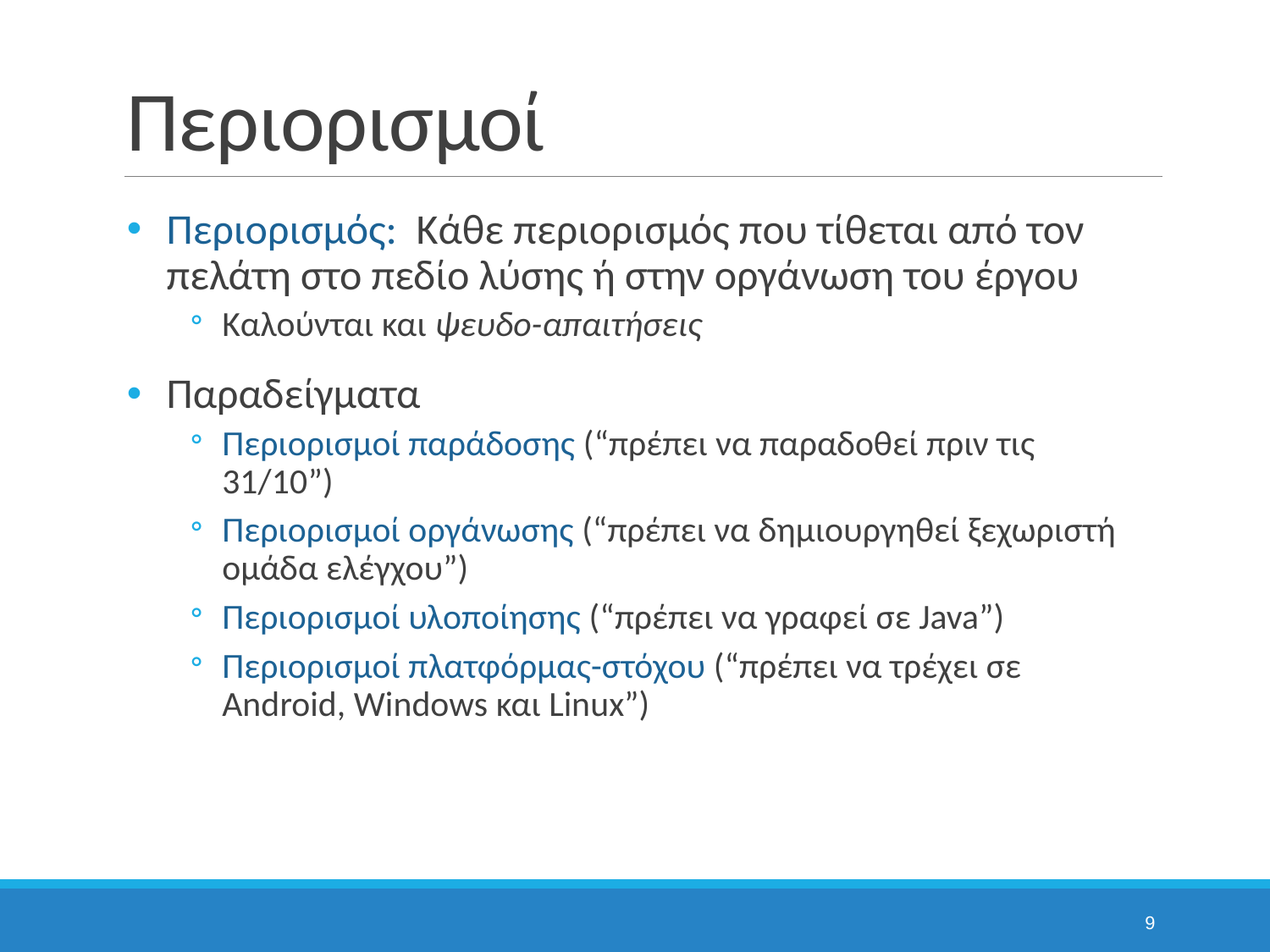

# Περιορισμοί
Περιορισμός:  Κάθε περιορισμός που τίθεται από τον πελάτη στο πεδίο λύσης ή στην οργάνωση του έργου
Καλούνται και ψευδο-απαιτήσεις
Παραδείγματα
Περιορισμοί παράδοσης (“πρέπει να παραδοθεί πριν τις 31/10”)
Περιορισμοί οργάνωσης (“πρέπει να δημιουργηθεί ξεχωριστή ομάδα ελέγχου”)
Περιορισμοί υλοποίησης (“πρέπει να γραφεί σε Java”)
Περιορισμοί πλατφόρμας-στόχου (“πρέπει να τρέχει σε Android, Windows και Linux”)
9